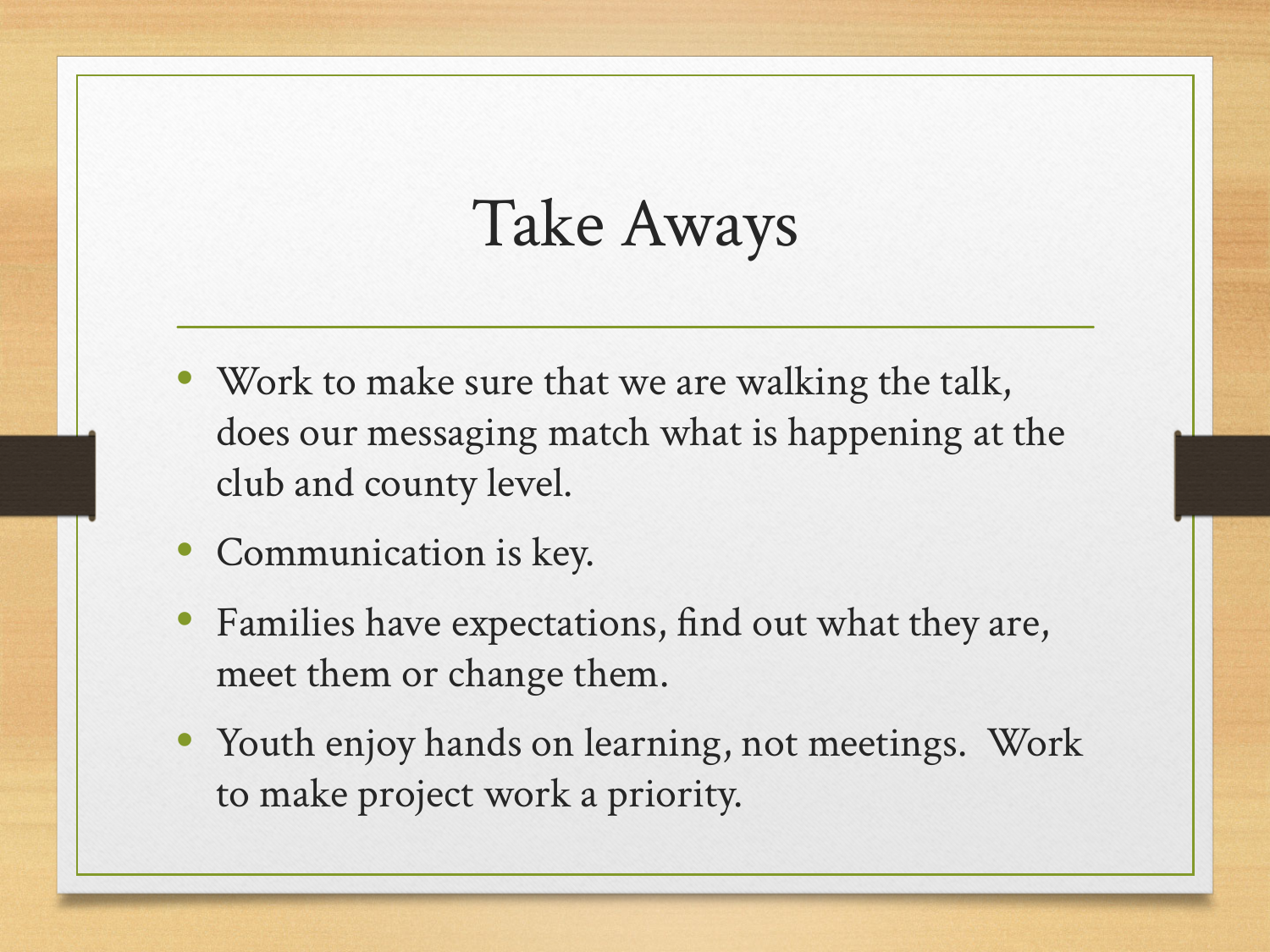

# Take Aways
Work to make sure that we are walking the talk, does our messaging match what is happening at the club and county level.
Communication is key.
Families have expectations, find out what they are, meet them or change them.
Youth enjoy hands on learning, not meetings.  Work to make project work a priority.